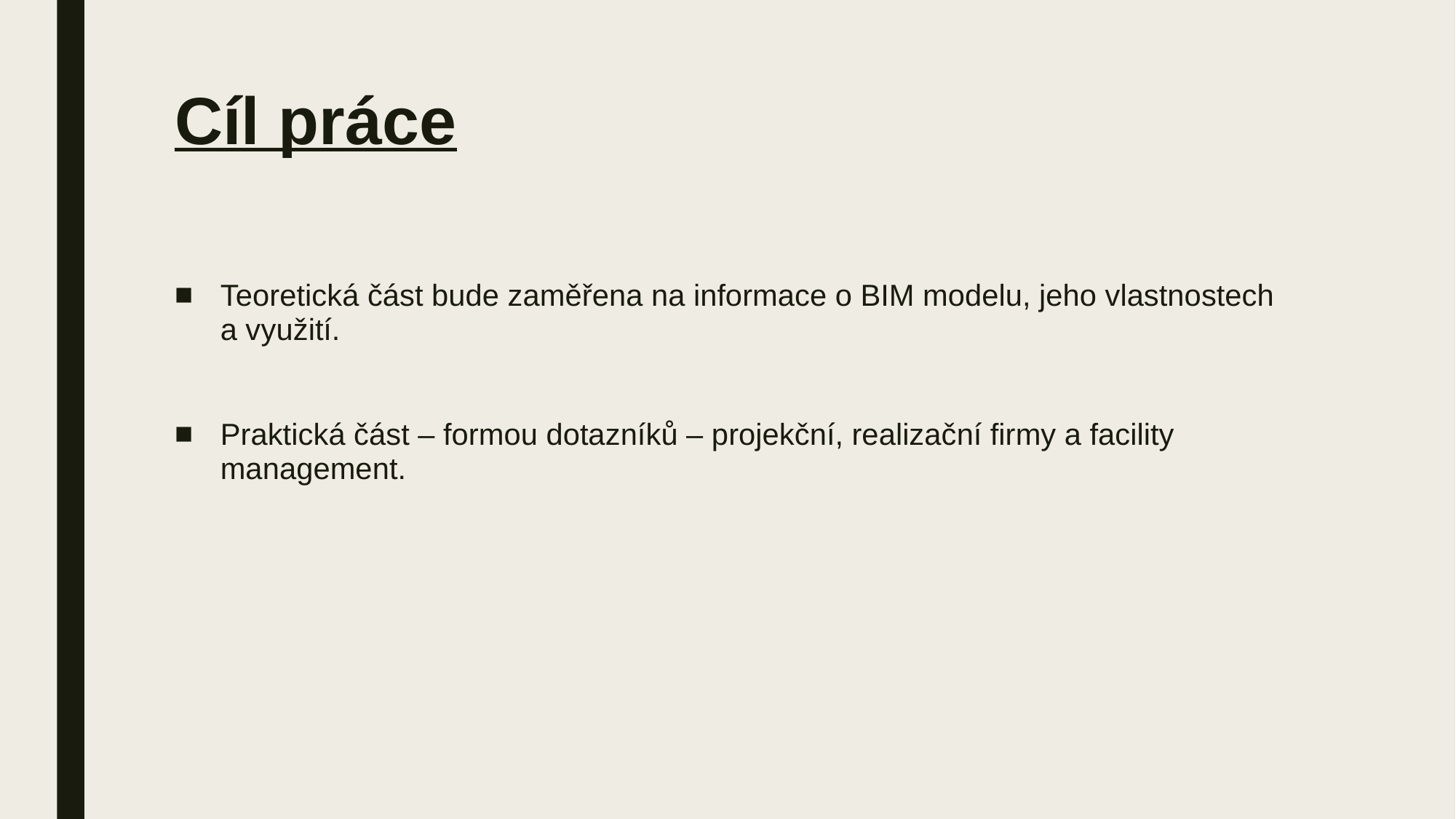

# Cíl práce
Teoretická část bude zaměřena na informace o BIM modelu, jeho vlastnostech a využití.

Praktická část – formou dotazníků – projekční, realizační firmy a facility management.